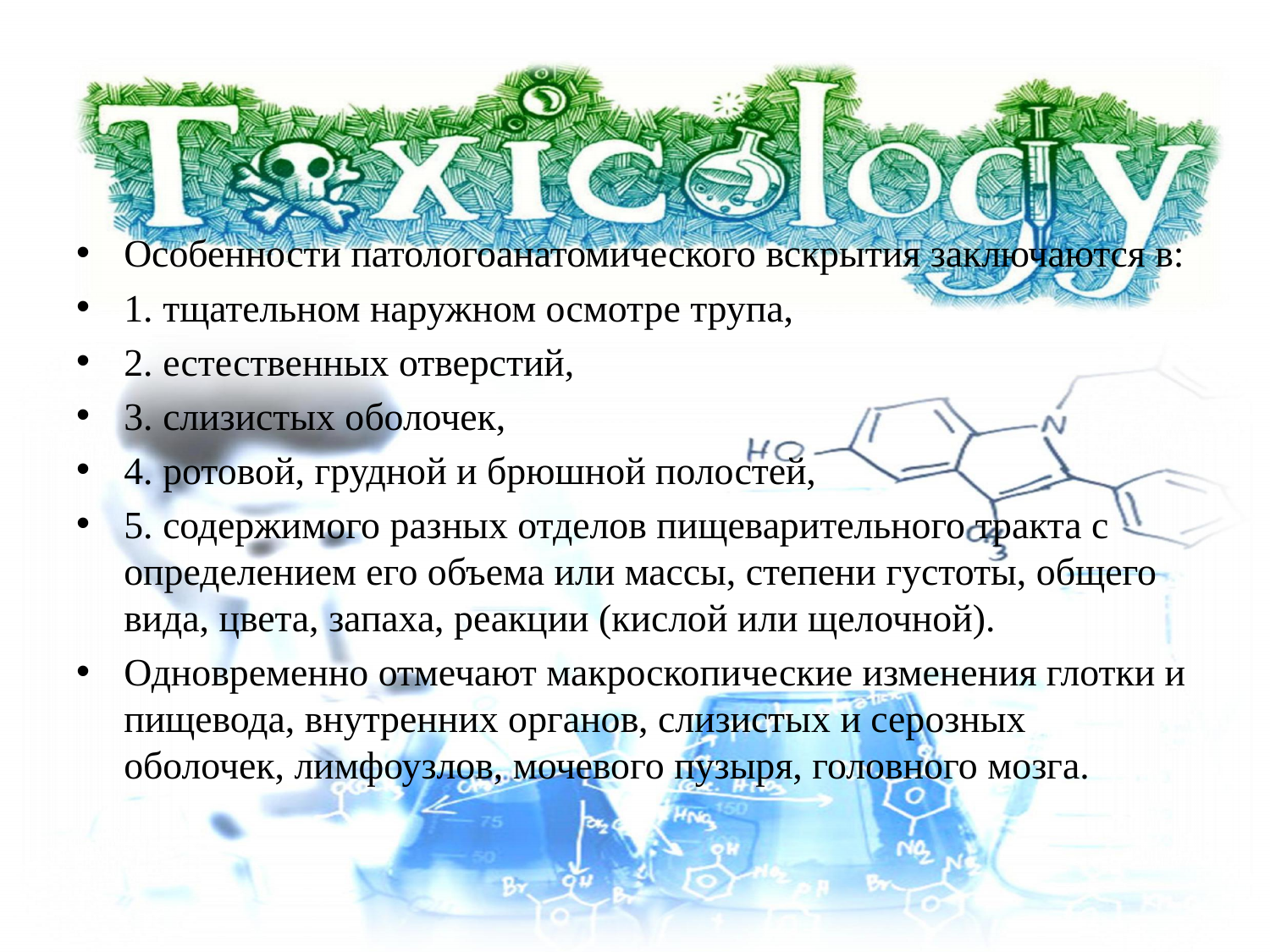

Особенности патологоанатомического вскрытия заключаются в:
1. тщательном наружном осмотре трупа,
2. естественных отверстий,
3. слизистых оболочек,
4. ротовой, грудной и брюшной полостей,
5. содержимого разных отделов пищеварительного тракта с определением его объема или массы, степени густоты, общего вида, цвета, запаха, реакции (кислой или щелочной).
Одновременно отмечают макроскопические изменения глотки и пищевода, внутренних органов, слизистых и серозных оболочек, лимфоузлов, мочевого пузыря, головного мозга.